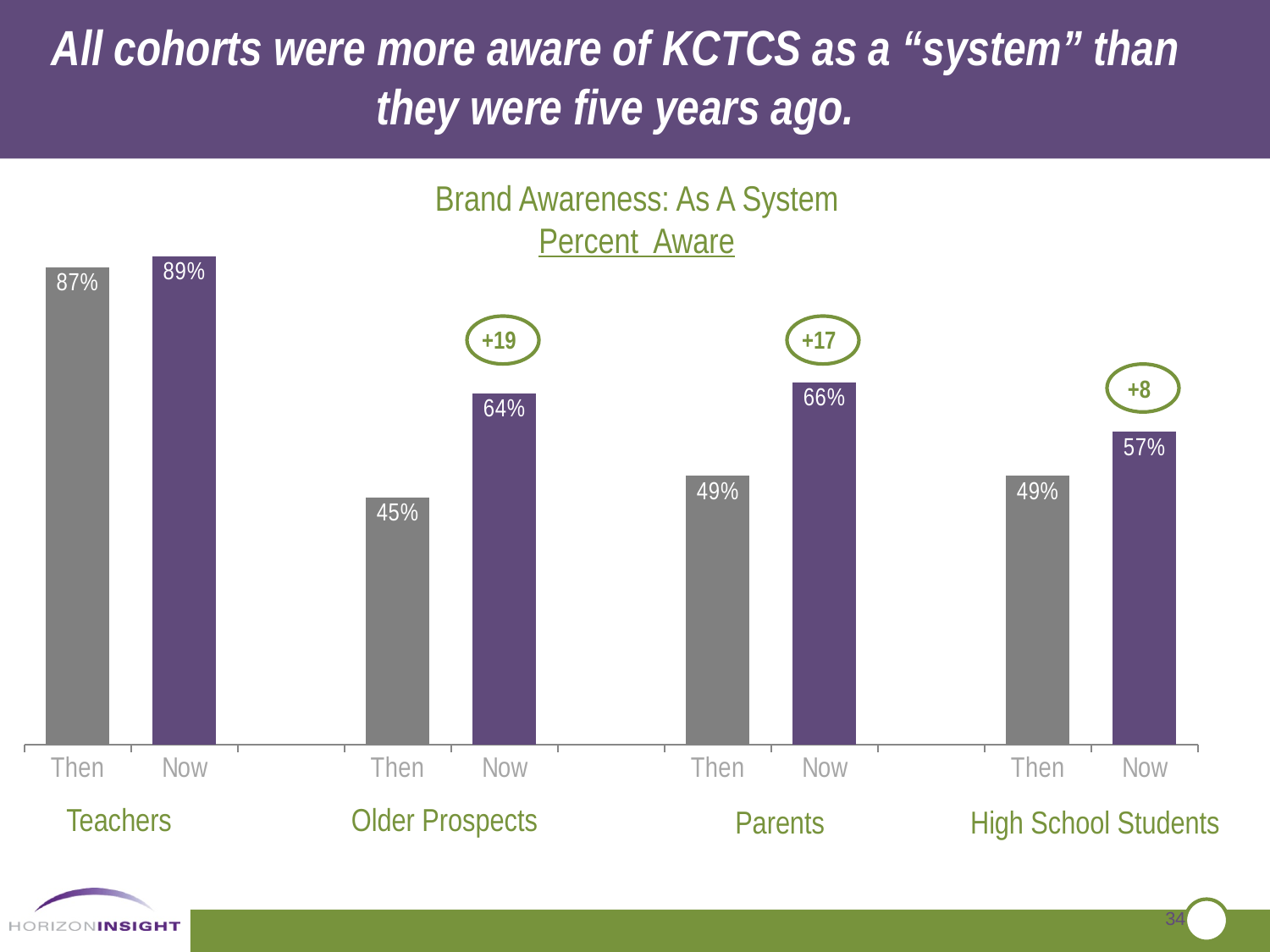

All cohorts were more aware of KCTCS as a “system” than they were five years ago.
Brand Awareness: As A System
Percent  Aware

### Chart

| Category | Column1 |
|---|---|
| Then | 0.8700000000000079 |
| Now | 0.89 |
|  | None |
| Then | 0.45 |
| Now | 0.6400000000000089 |
|  | None |
| Then | 0.4900000000000003 |
| Now | 0.6600000000000101 |
|  | None |
| Then | 0.4900000000000003 |
| Now | 0.57 |

+19
+17

+8
Teachers
Older Prospects
Parents
High School Students